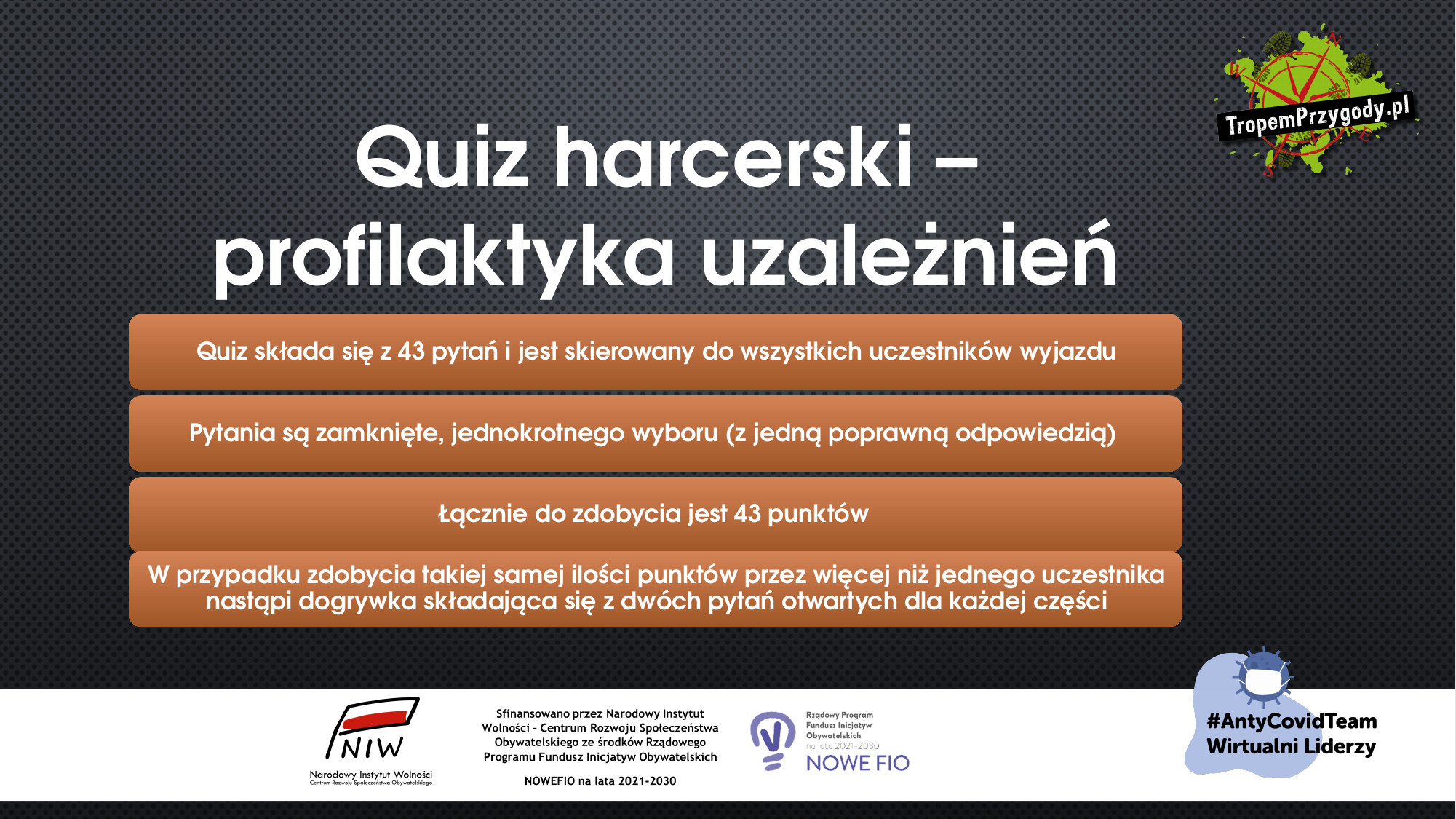

# Quiz harcerski – profilaktyka uzależnień
Quiz składa się z 43 pytań i jest skierowany do wszystkich uczestników wyjazdu
Pytania są zamknięte, jednokrotnego wyboru (z jedną poprawną odpowiedzią)
Łącznie do zdobycia jest 43 punktów
W przypadku zdobycia takiej samej ilości punktów przez więcej niż jednego uczestnika nastąpi dogrywka składająca się z dwóch pytań otwartych dla każdej części